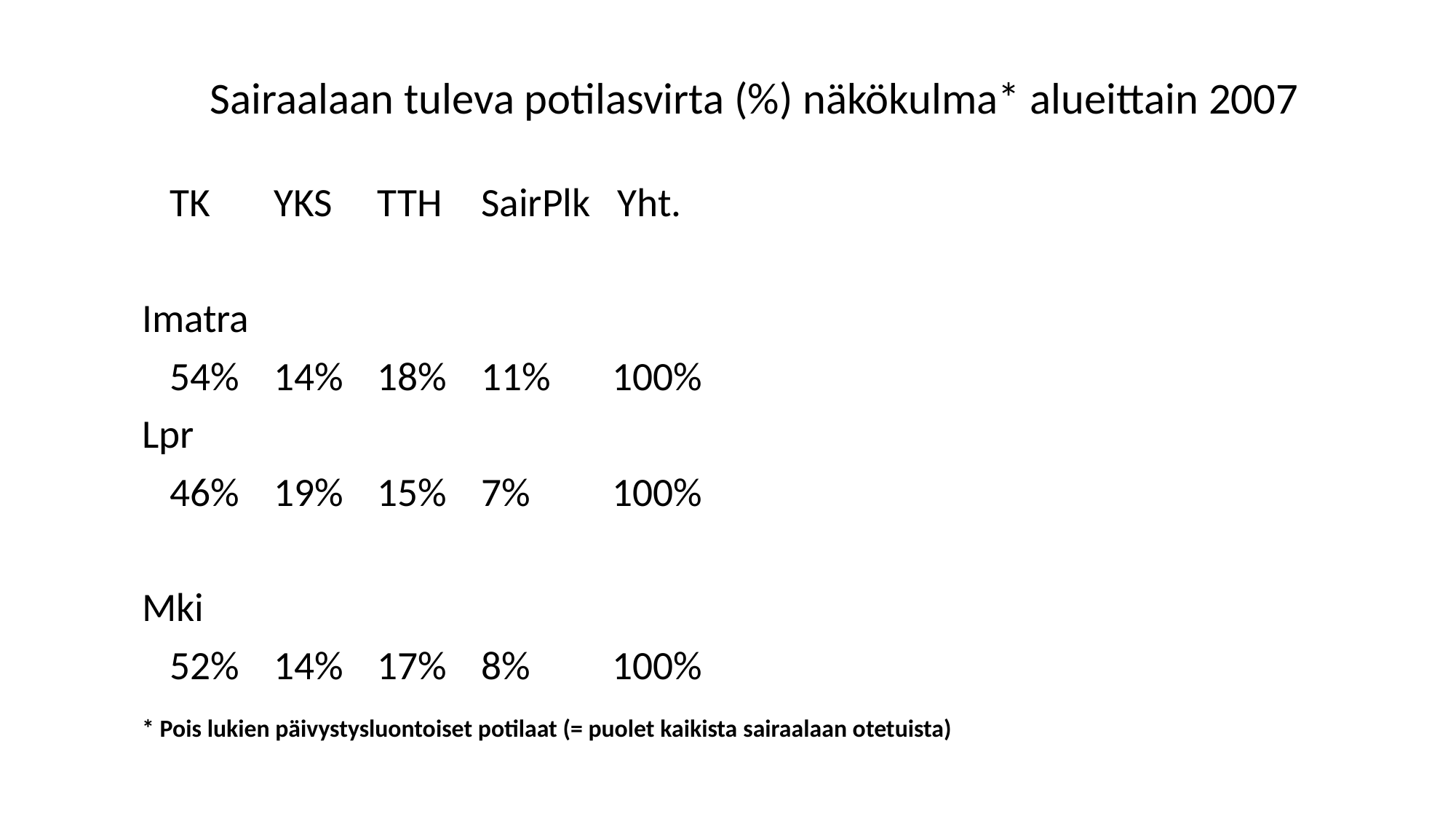

# Sairaalaan tuleva potilasvirta (%) näkökulma* alueittain 2007
			TK		YKS		TTH		SairPlk   Yht.

Imatra
			54%		14%		18%		11%	   100%
Lpr
			46%		19%		15%		7%	   100%

Mki
			52%		14%		17%		8%	   100%
* Pois lukien päivystysluontoiset potilaat (= puolet kaikista sairaalaan otetuista)